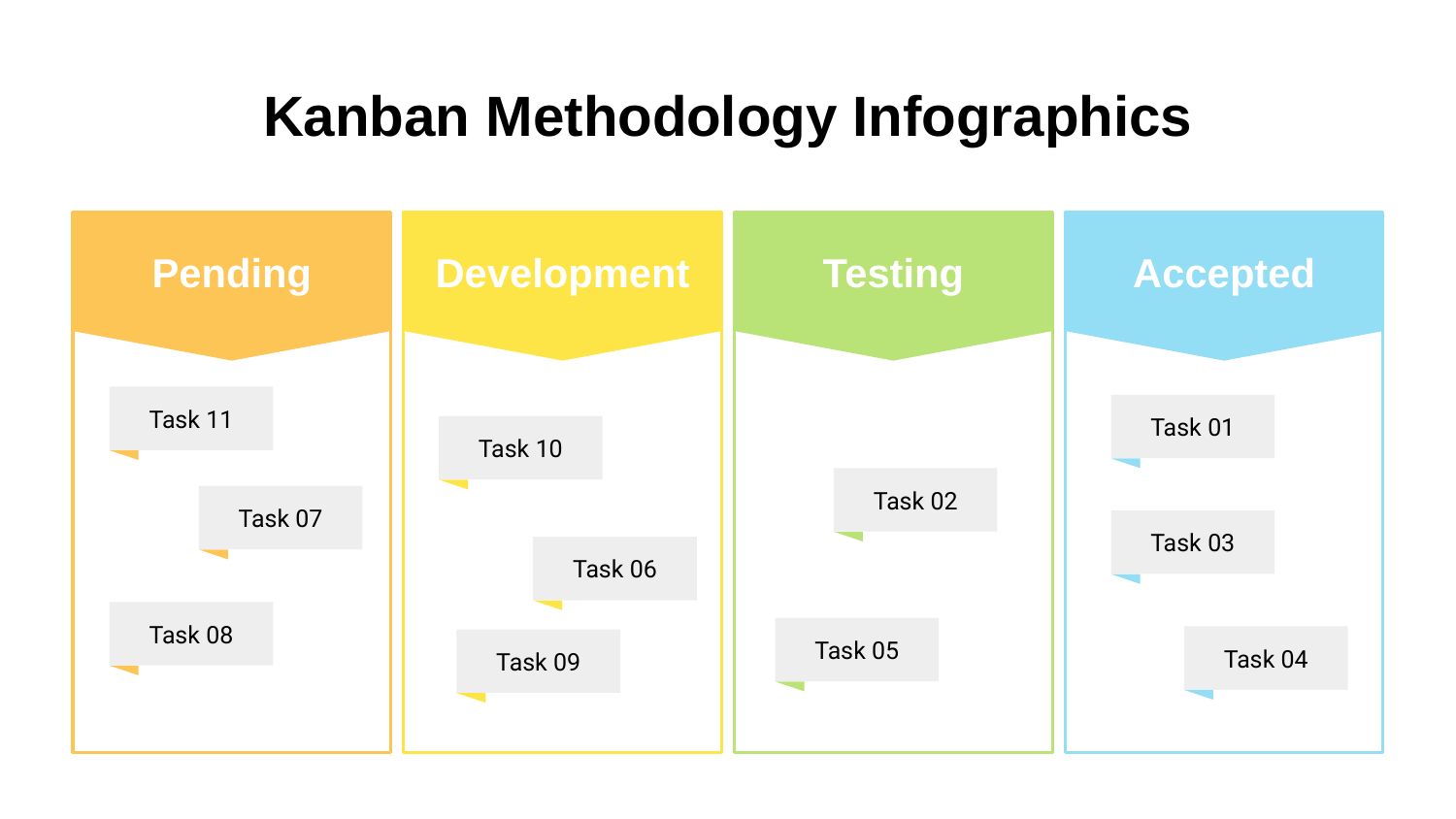

# Kanban Methodology Infographics
Pending

Development

Testing

Accepted
Task 11

Task 01

Task 10

Task 02

Task 07

Task 03

Task 06

Task 08

Task 05

Task 04

Task 09